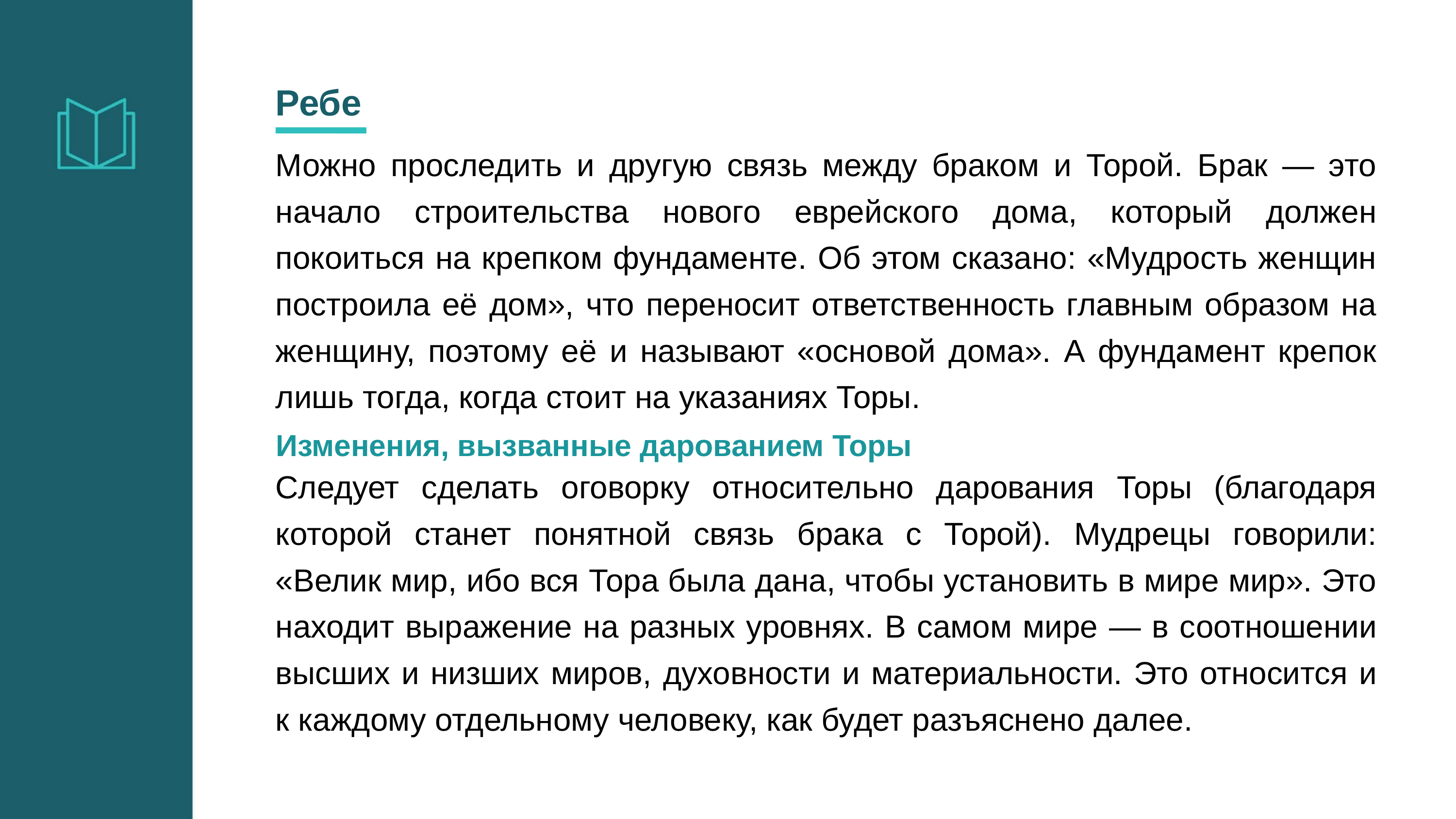

Ребе

Можно проследить и другую связь между браком и Торой. Брак — это начало строительства нового еврейского дома, который должен покоиться на крепком фундаменте. Об этом сказано: «Мудрость женщин построила её дом», что переносит ответственность главным образом на женщину, поэтому её и называют «основой дома». А фундамент крепок лишь тогда, когда стоит на указаниях Торы.
Изменения, вызванные дарованием Торы
Следует сделать оговорку относительно дарования Торы (благодаря которой станет понятной связь брака с Торой). Мудрецы говорили: «Велик мир, ибо вся Тора была дана, чтобы установить в мире мир». Это находит выражение на разных уровнях. В самом мире — в соотношении высших и низших миров, духовности и материальности. Это относится и к каждому отдельному человеку, как будет разъяснено далее.